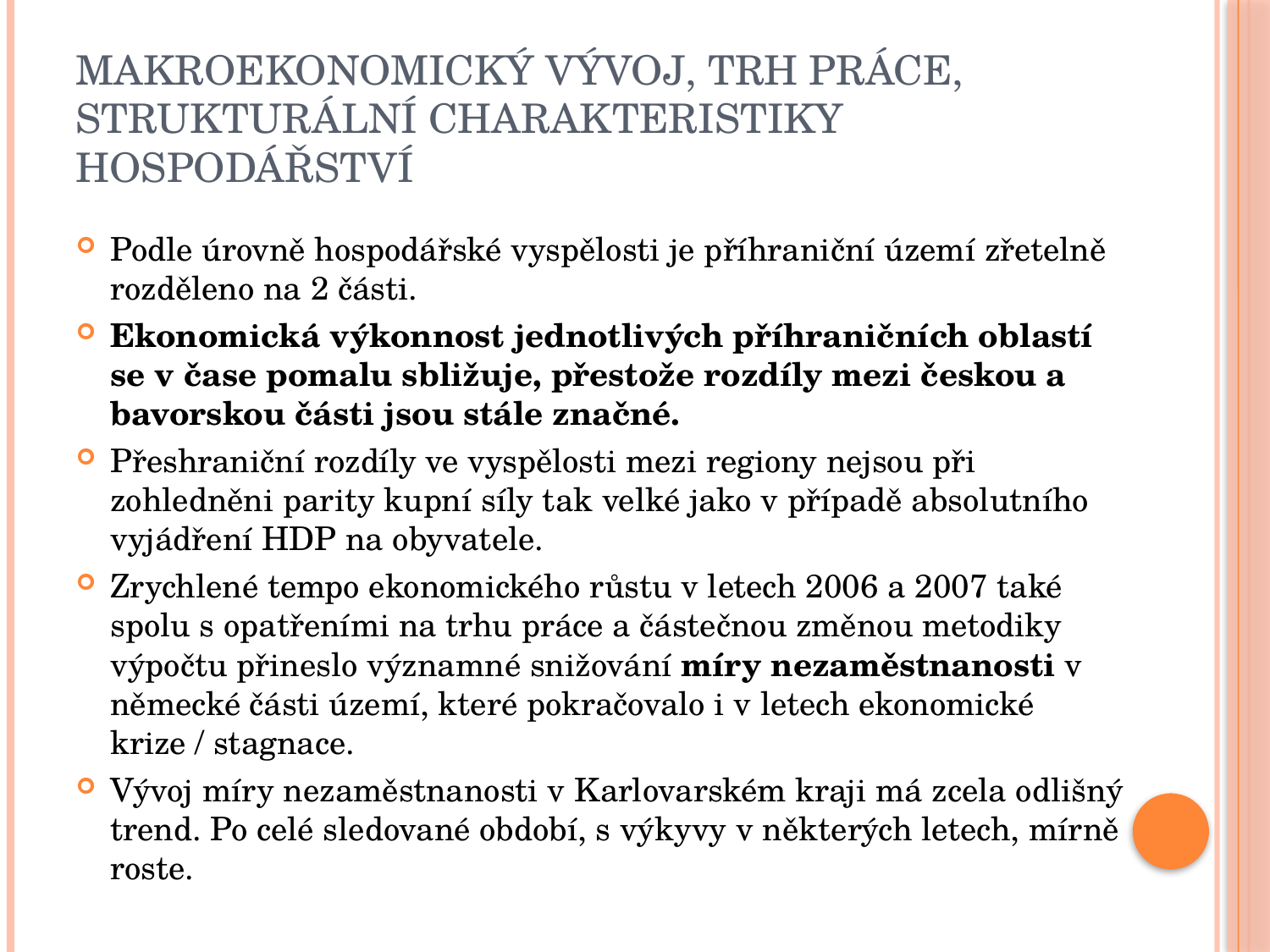

# Makroekonomický vývoj, Trh práce, Strukturální charakteristiky hospodářství
Podle úrovně hospodářské vyspělosti je příhraniční území zřetelně rozděleno na 2 části.
Ekonomická výkonnost jednotlivých příhraničních oblastí se v čase pomalu sbližuje, přestože rozdíly mezi českou a bavorskou části jsou stále značné.
Přeshraniční rozdíly ve vyspělosti mezi regiony nejsou při zohledněni parity kupní síly tak velké jako v případě absolutního vyjádření HDP na obyvatele.
Zrychlené tempo ekonomického růstu v letech 2006 a 2007 také spolu s opatřeními na trhu práce a částečnou změnou metodiky výpočtu přineslo významné snižování míry nezaměstnanosti v německé části území, které pokračovalo i v letech ekonomické krize / stagnace.
Vývoj míry nezaměstnanosti v Karlovarském kraji má zcela odlišný trend. Po celé sledované období, s výkyvy v některých letech, mírně roste.